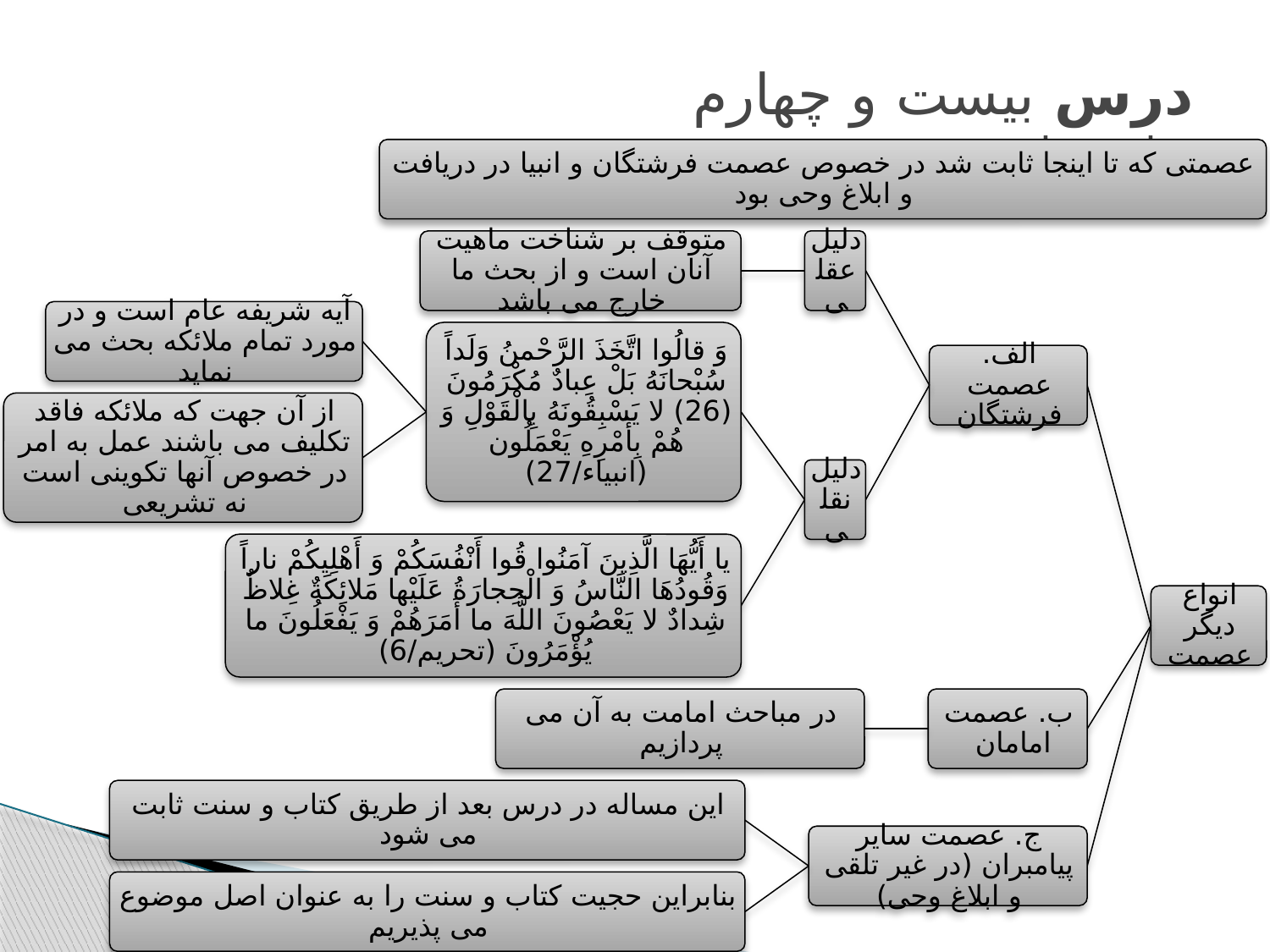

# درس بیست و چهارم سایر موارد عصمت
عصمتی که تا اینجا ثابت شد در خصوص عصمت فرشتگان و انبیا در دریافت و ابلاغ وحی بود
انواع دیگر عصمت

الف. عصمت فرشتگان

دلیل عقلی

متوقف بر شناخت ماهیت آنان است و از بحث ما خارج می باشد

دلیل نقلی

وَ قالُوا اتَّخَذَ الرَّحْمنُ وَلَداً سُبْحانَهُ بَلْ عِبادٌ مُكْرَمُونَ (26) لا يَسْبِقُونَهُ بِالْقَوْلِ وَ هُمْ بِأَمْرِهِ يَعْمَلُون (انبیاء/27)

آیه شریفه عام است و در مورد تمام ملائکه بحث می نماید

از آن جهت که ملائکه فاقد تکلیف می باشند عمل به امر در خصوص آنها تکوینی است نه تشریعی

يا أَيُّهَا الَّذِينَ آمَنُوا قُوا أَنْفُسَكُمْ وَ أَهْلِيكُمْ ناراً وَقُودُهَا النَّاسُ وَ الْحِجارَةُ عَلَيْها مَلائِكَةٌ غِلاظٌ شِدادٌ لا يَعْصُونَ اللَّهَ ما أَمَرَهُمْ وَ يَفْعَلُونَ ما يُؤْمَرُونَ (تحریم/6)

ب. عصمت امامان

در مباحث امامت به آن می پردازیم

ج. عصمت سایر پیامبران (در غیر تلقی و ابلاغ وحی)

این مساله در درس بعد از طریق کتاب و سنت ثابت می شود

بنابراین حجیت کتاب و سنت را به عنوان اصل موضوع می پذیریم